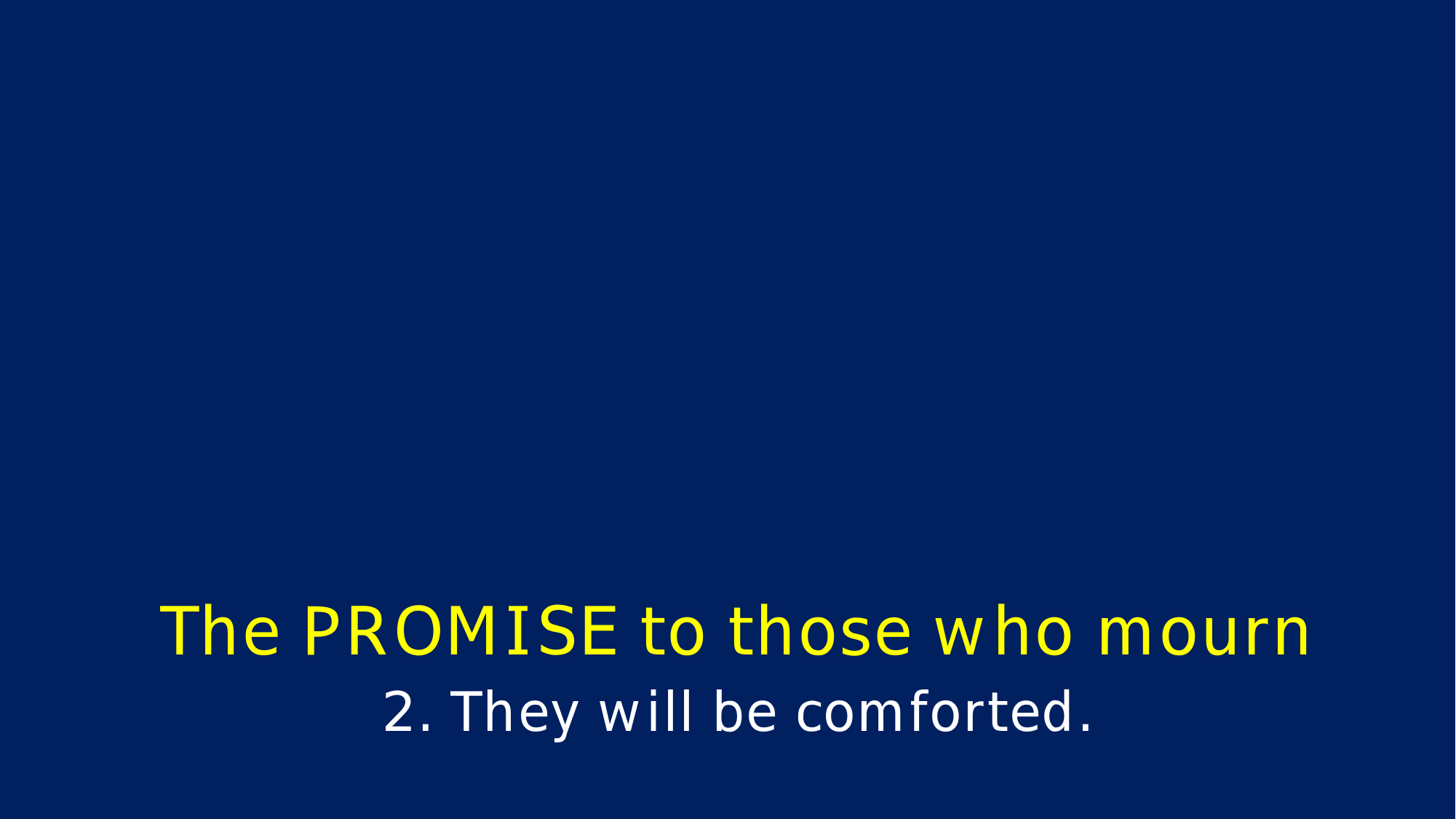

The PROMISE to those who mourn
2. They will be comforted.